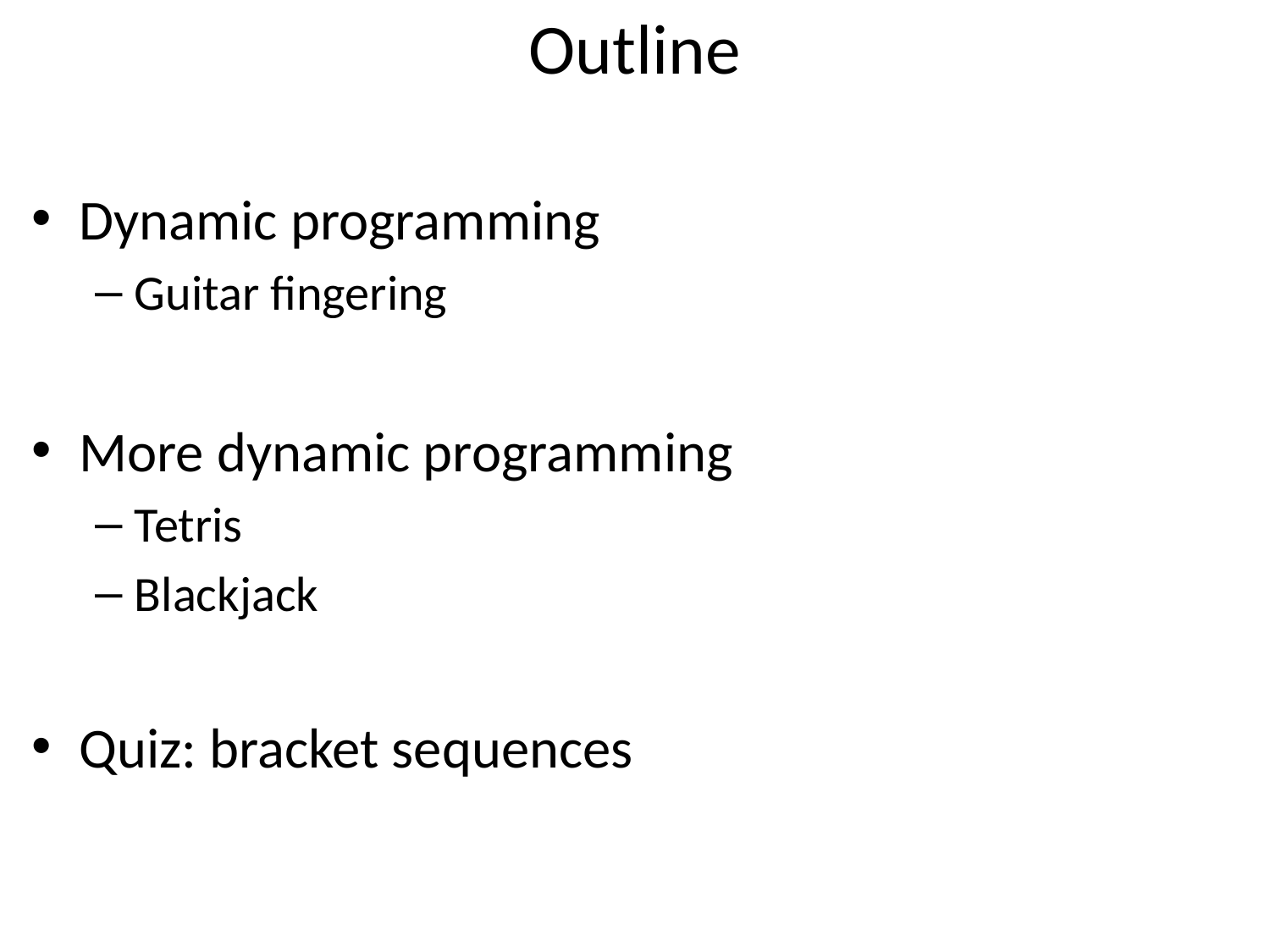

# Outline

Dynamic programming
Guitar fingering

More dynamic programming
Tetris
Blackjack

Quiz: bracket sequences